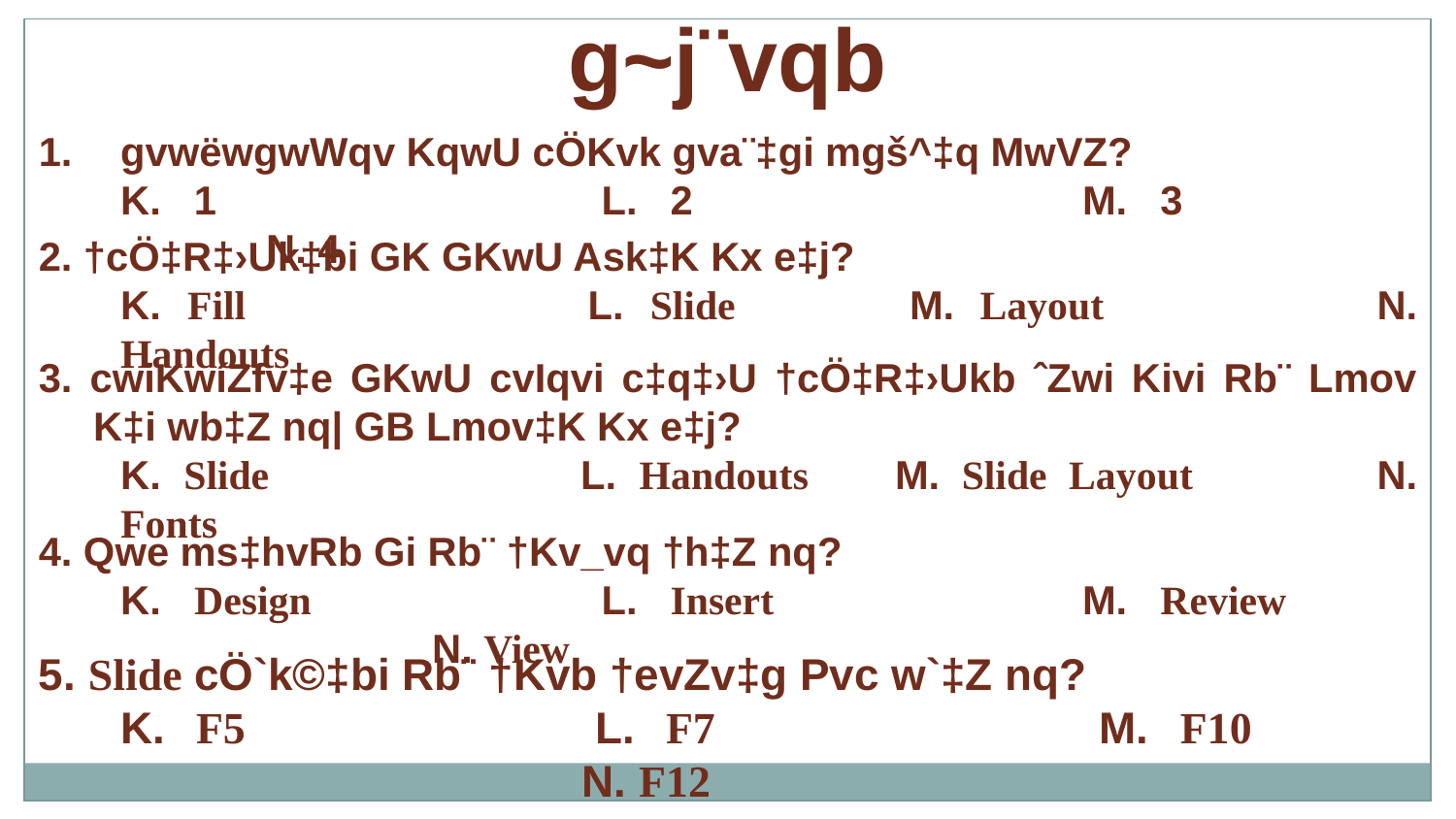

g~j¨vqb
gvwëwgwWqv KqwU cÖKvk gva¨‡gi mgš^‡q MwVZ?
	K. 1 			L. 2 			M. 3 			N. 4
2. †cÖ‡R‡›Uk‡bi GK GKwU Ask‡K Kx e‡j?
	K. Fill 			L. Slide 		M. Layout 		N. Handouts
3. cwiKwíZfv‡e GKwU cvIqvi c‡q‡›U †cÖ‡R‡›Ukb ˆZwi Kivi Rb¨ Lmov K‡i wb‡Z nq| GB Lmov‡K Kx e‡j?
	K. Slide 		L. Handouts 	M. Slide Layout		 N. Fonts
4. Qwe ms‡hvRb Gi Rb¨ †Kv_vq †h‡Z nq?
	K. Design 		L. Insert 		M. Review 			  N. View
5. Slide cÖ`k©‡bi Rb¨ †Kvb †evZv‡g Pvc w`‡Z nq?
	K. F5 			L. F7 			 M. F10 				  N. F12